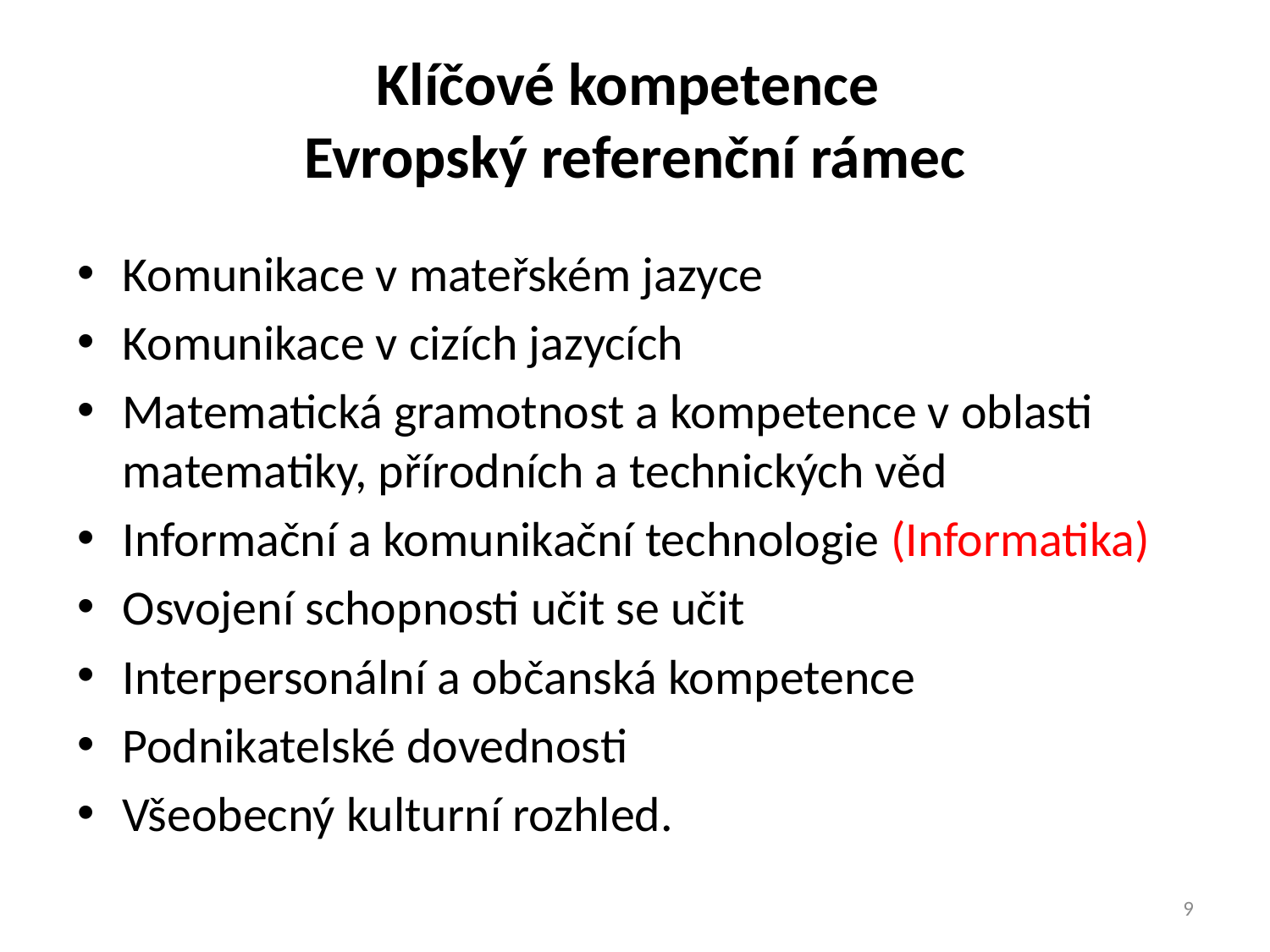

# Klíčové kompetence Evropský referenční rámec
Komunikace v mateřském jazyce
Komunikace v cizích jazycích
Matematická gramotnost a kompetence v oblasti matematiky, přírodních a technických věd
Informační a komunikační technologie (Informatika)
Osvojení schopnosti učit se učit
Interpersonální a občanská kompetence
Podnikatelské dovednosti
Všeobecný kulturní rozhled.
9